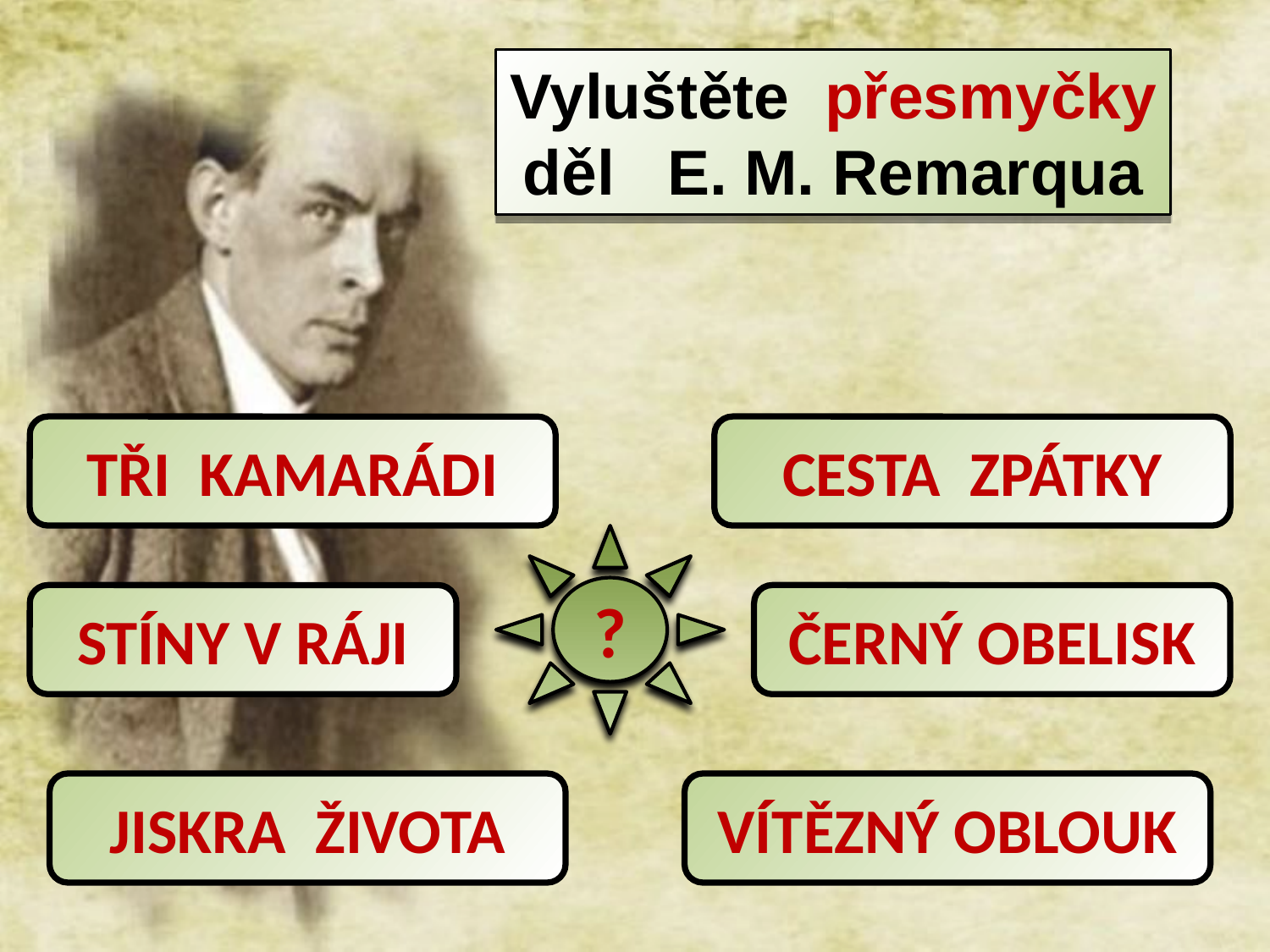

Vyluštěte  přesmyčky
děl   E. M. Remarqua
TŘI  KAMARÁDI
CESTA  ZPÁTKY
?
STÍNY V RÁJI
ČERNÝ OBELISK
JISKRA  ŽIVOTA
VÍTĚZNÝ OBLOUK